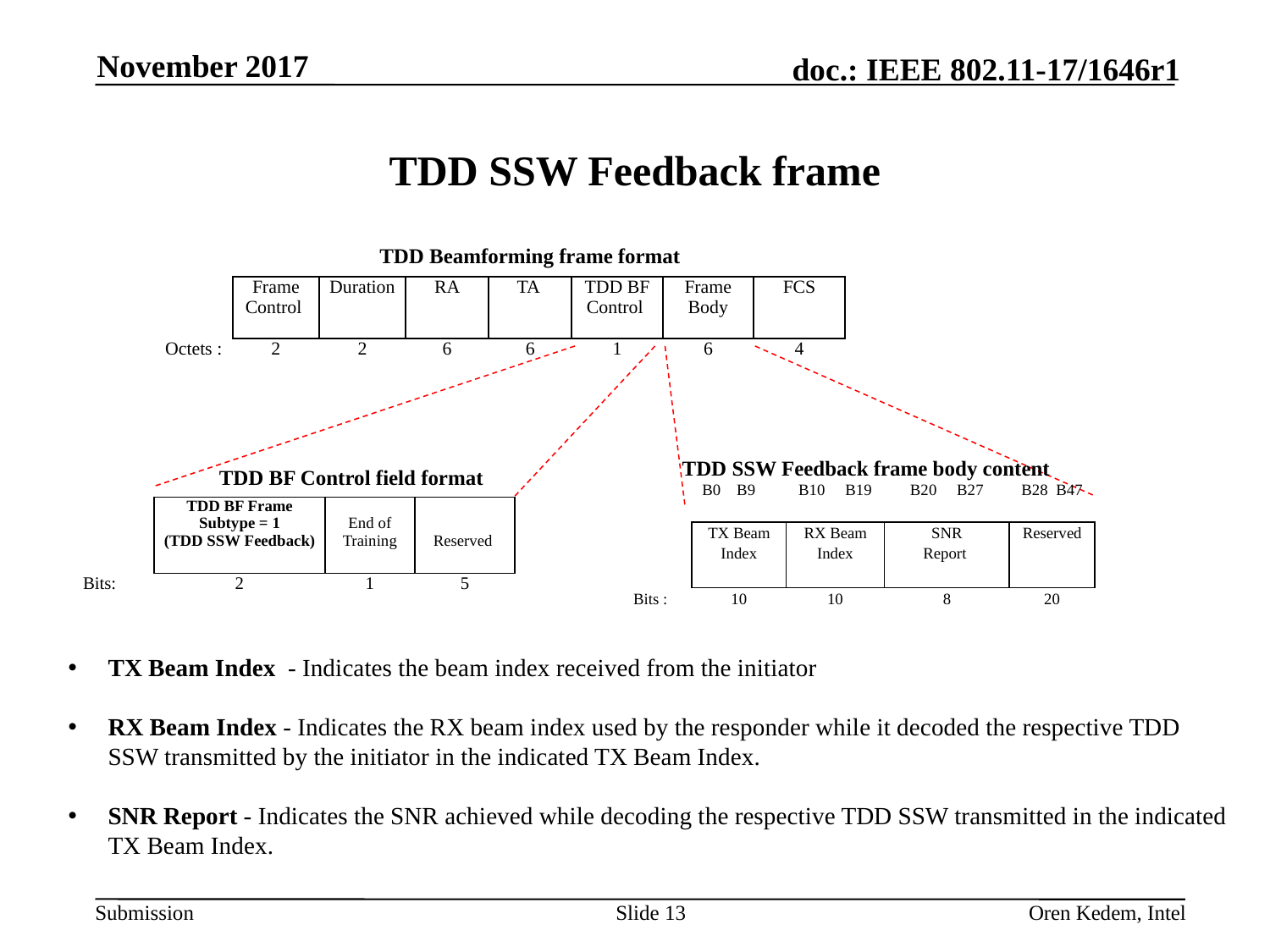

November 2017
# TDD SSW Feedback frame
TDD Beamforming frame format
|  |  |  |  |  |  |  |  |
| --- | --- | --- | --- | --- | --- | --- | --- |
|  | Frame Control | Duration | RA | TA | TDD BF Control | Frame Body | FCS |
| Octets : | 2 | 2 | 6 | 6 | 1 | 6 | 4 |
TDD SSW Feedback frame body content
TDD BF Control field format
|  |  |  |  |
| --- | --- | --- | --- |
|  | TDD BF Frame Subtype = 1 (TDD SSW Feedback) | End of Training | Reserved |
| Bits: | 2 | 1 | 5 |
|  | B0 B9 | B10 B19 | B20 B27 | B28 B47 |
| --- | --- | --- | --- | --- |
|  | TX Beam Index | RX Beam Index | SNR Report | Reserved |
| Bits : | 10 | 10 | 8 | 20 |
TX Beam Index  - Indicates the beam index received from the initiator

RX Beam Index - Indicates the RX beam index used by the responder while it decoded the respective TDD SSW transmitted by the initiator in the indicated TX Beam Index.

SNR Report - Indicates the SNR achieved while decoding the respective TDD SSW transmitted in the indicated TX Beam Index.
Slide 13
Oren Kedem, Intel